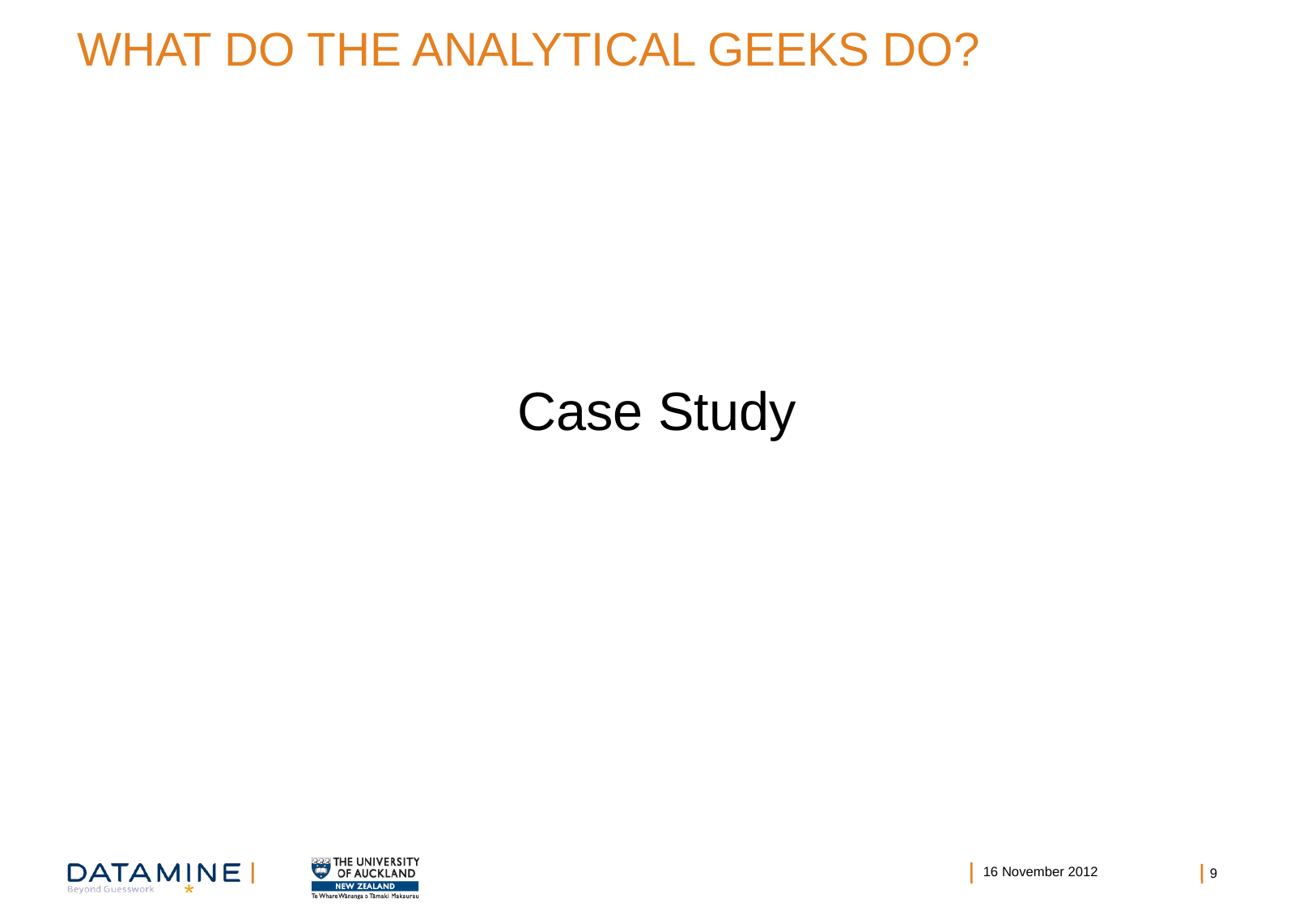

# WHAT DO THE ANALYTICAL GEEKS DO?

Case Study